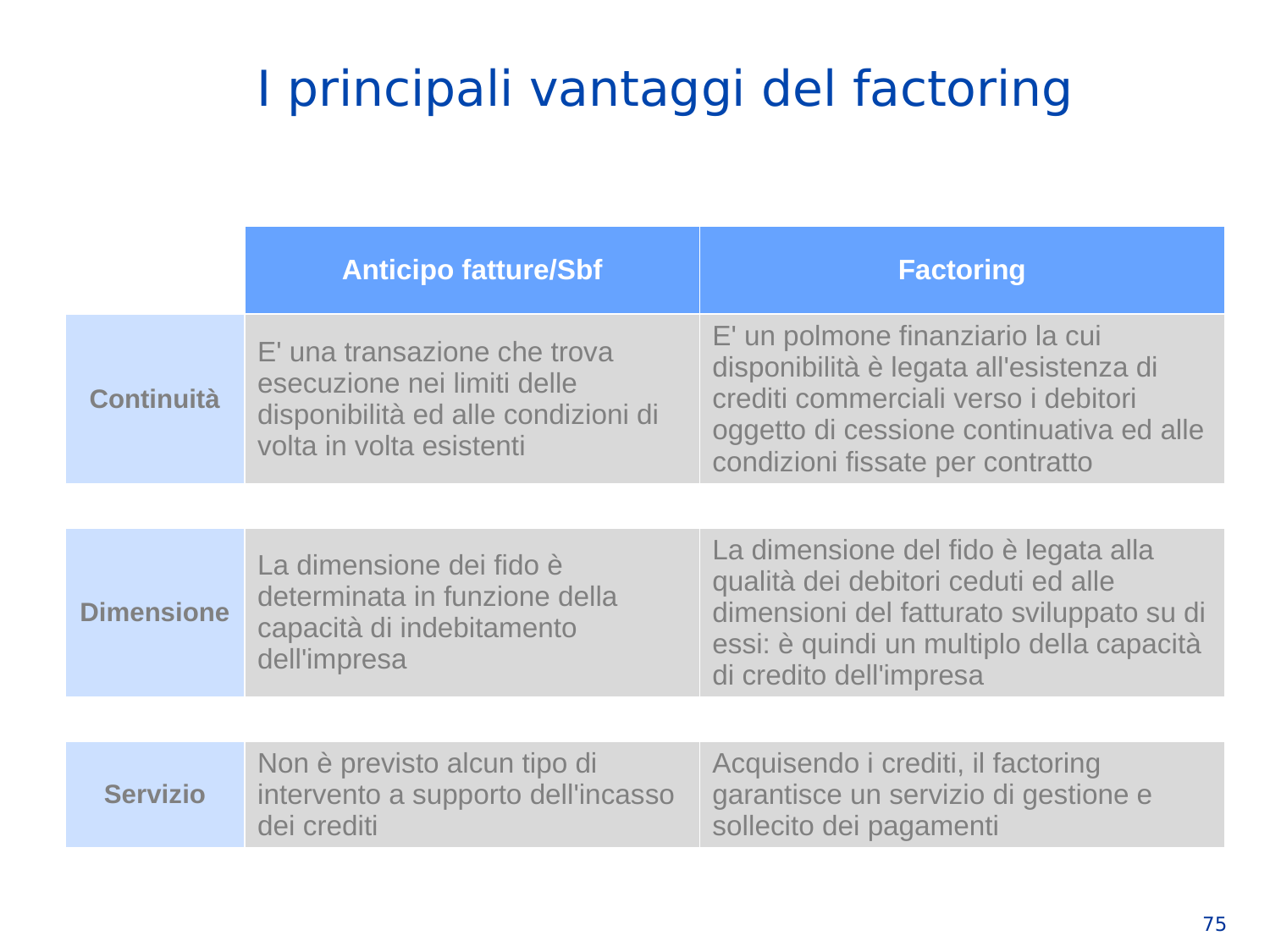

I principali vantaggi del factoring
|  | Anticipo fatture/Sbf | Factoring |
| --- | --- | --- |
|  |  |  |
| Continuità | E' una transazione che trova esecuzione nei limiti delle disponibilità ed alle condizioni di volta in volta esistenti | E' un polmone finanziario la cui disponibilità è legata all'esistenza di crediti commerciali verso i debitori oggetto di cessione continuativa ed alle condizioni fissate per contratto |
|  |  |  |
| Dimensione | La dimensione dei fido è determinata in funzione della capacità di indebitamento dell'impresa | La dimensione del fido è legata alla qualità dei debitori ceduti ed alle dimensioni del fatturato sviluppato su di essi: è quindi un multiplo della capacità di credito dell'impresa |
|  |  |  |
| Servizio | Non è previsto alcun tipo di intervento a supporto dell'incasso dei crediti | Acquisendo i crediti, il factoring garantisce un servizio di gestione e sollecito dei pagamenti |
75